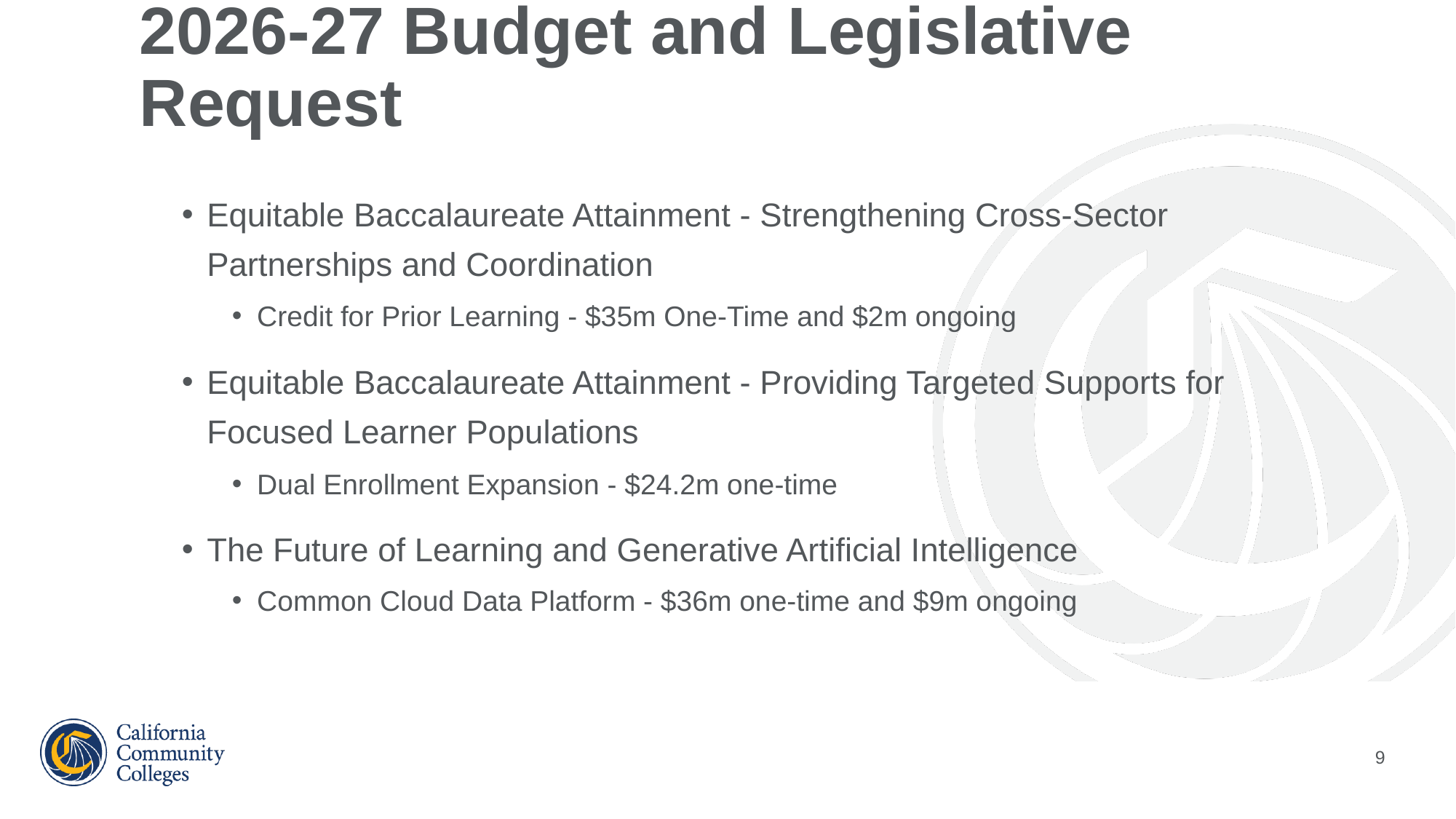

# 2026-27 Budget and Legislative Request
Equitable Baccalaureate Attainment - Strengthening Cross-Sector Partnerships and Coordination
Credit for Prior Learning - $35m One-Time and $2m ongoing
Equitable Baccalaureate Attainment - Providing Targeted Supports for Focused Learner Populations
Dual Enrollment Expansion - $24.2m one-time
The Future of Learning and Generative Artificial Intelligence
Common Cloud Data Platform - $36m one-time and $9m ongoing
9